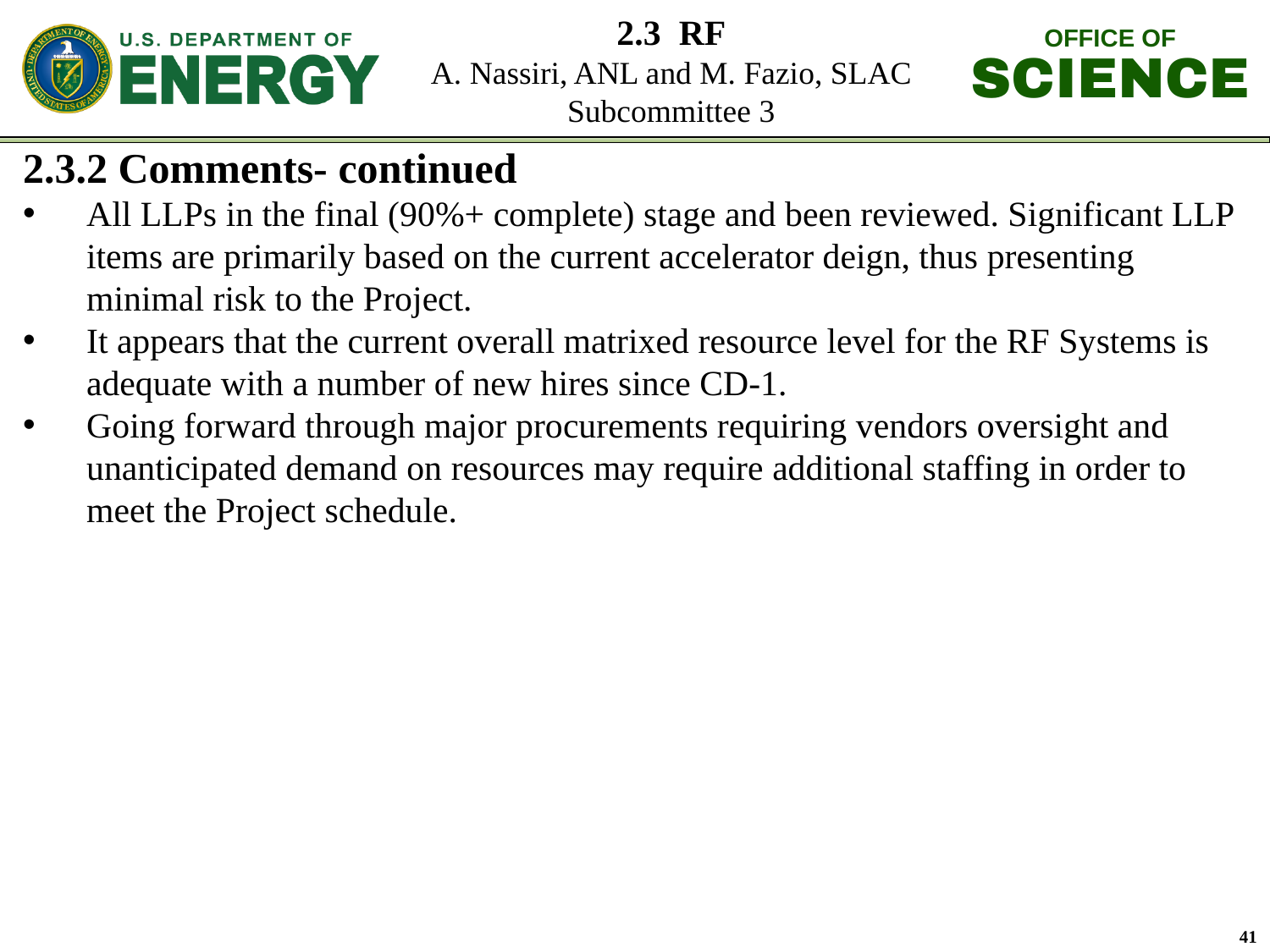

2.3.2 Comments- continued
All LLPs in the final (90%+ complete) stage and been reviewed. Significant LLP items are primarily based on the current accelerator deign, thus presenting minimal risk to the Project.
It appears that the current overall matrixed resource level for the RF Systems is adequate with a number of new hires since CD-1.
Going forward through major procurements requiring vendors oversight and unanticipated demand on resources may require additional staffing in order to meet the Project schedule.
41